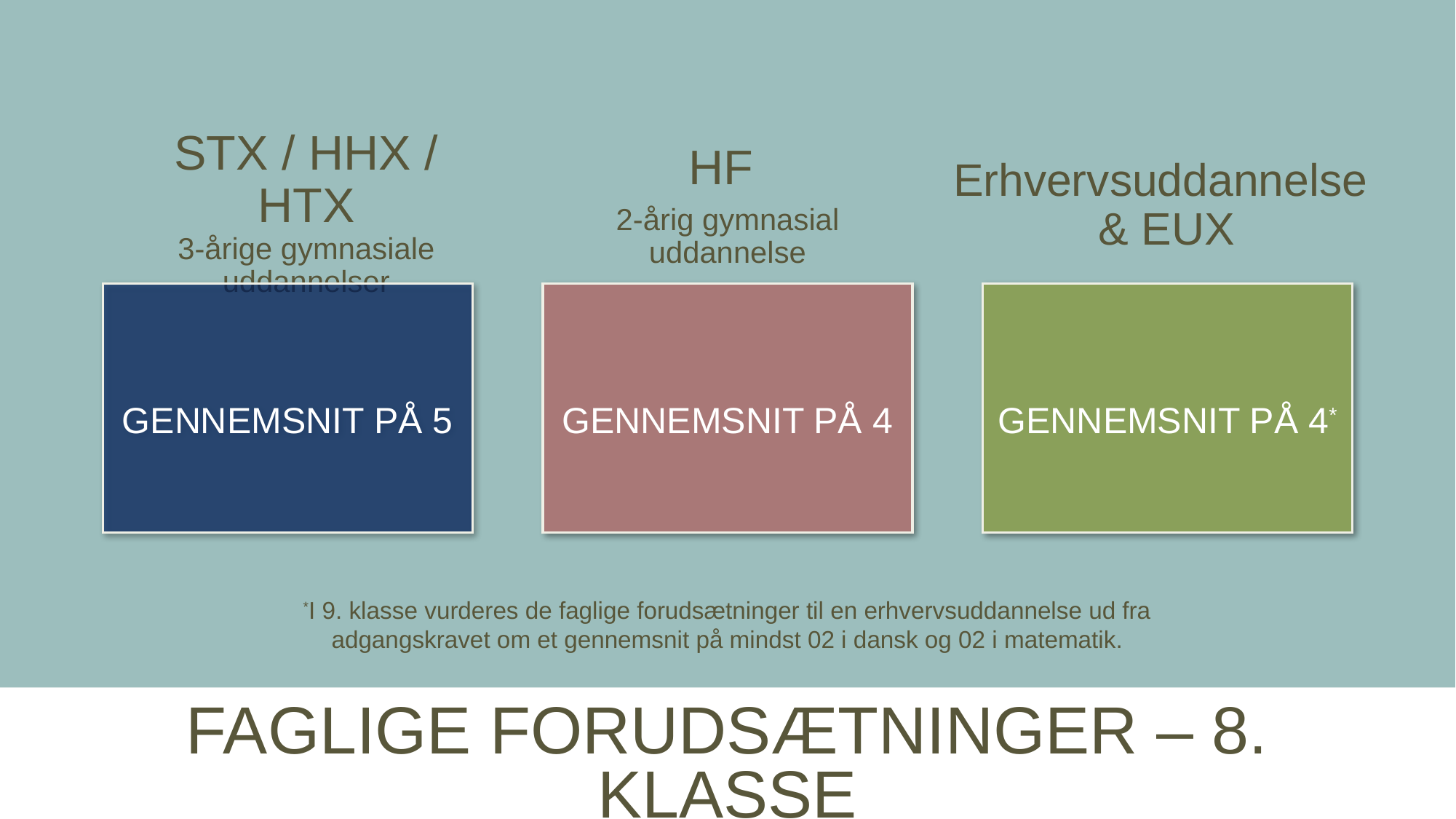

STX / HHX / HTX
3-årige gymnasiale uddannelser
HF
2-årig gymnasial uddannelse
Erhvervsuddannelse
& EUX
GENNEMSNIT PÅ 4*
GENNEMSNIT PÅ 4
GENNEMSNIT PÅ 5
*I 9. klasse vurderes de faglige forudsætninger til en erhvervsuddannelse ud fra adgangskravet om et gennemsnit på mindst 02 i dansk og 02 i matematik.

# Faglige forudsætninger – 8. klasse